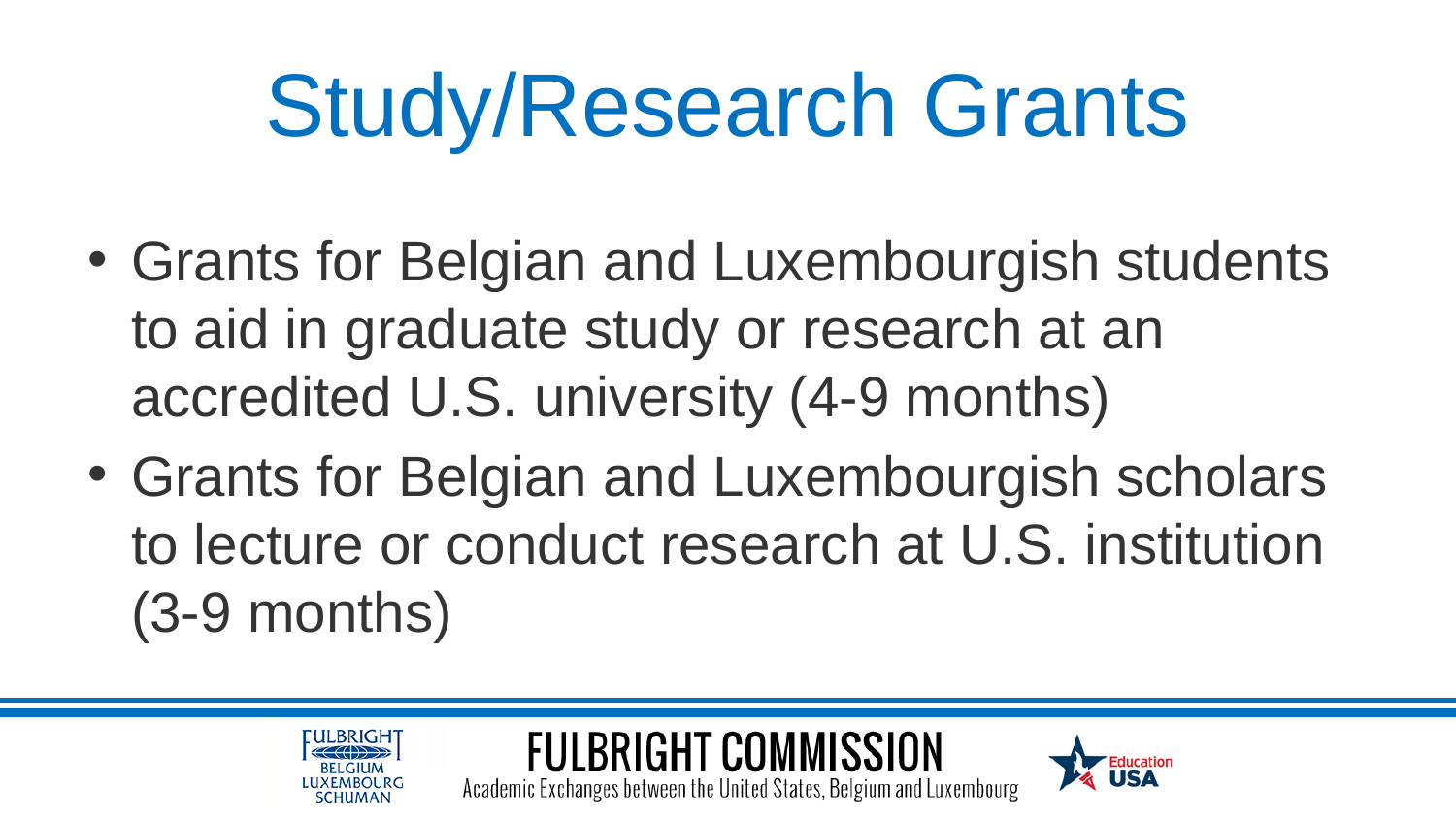

# Study/Research Grants
Grants for Belgian and Luxembourgish students to aid in graduate study or research at an accredited U.S. university (4-9 months)
Grants for Belgian and Luxembourgish scholars to lecture or conduct research at U.S. institution (3-9 months)